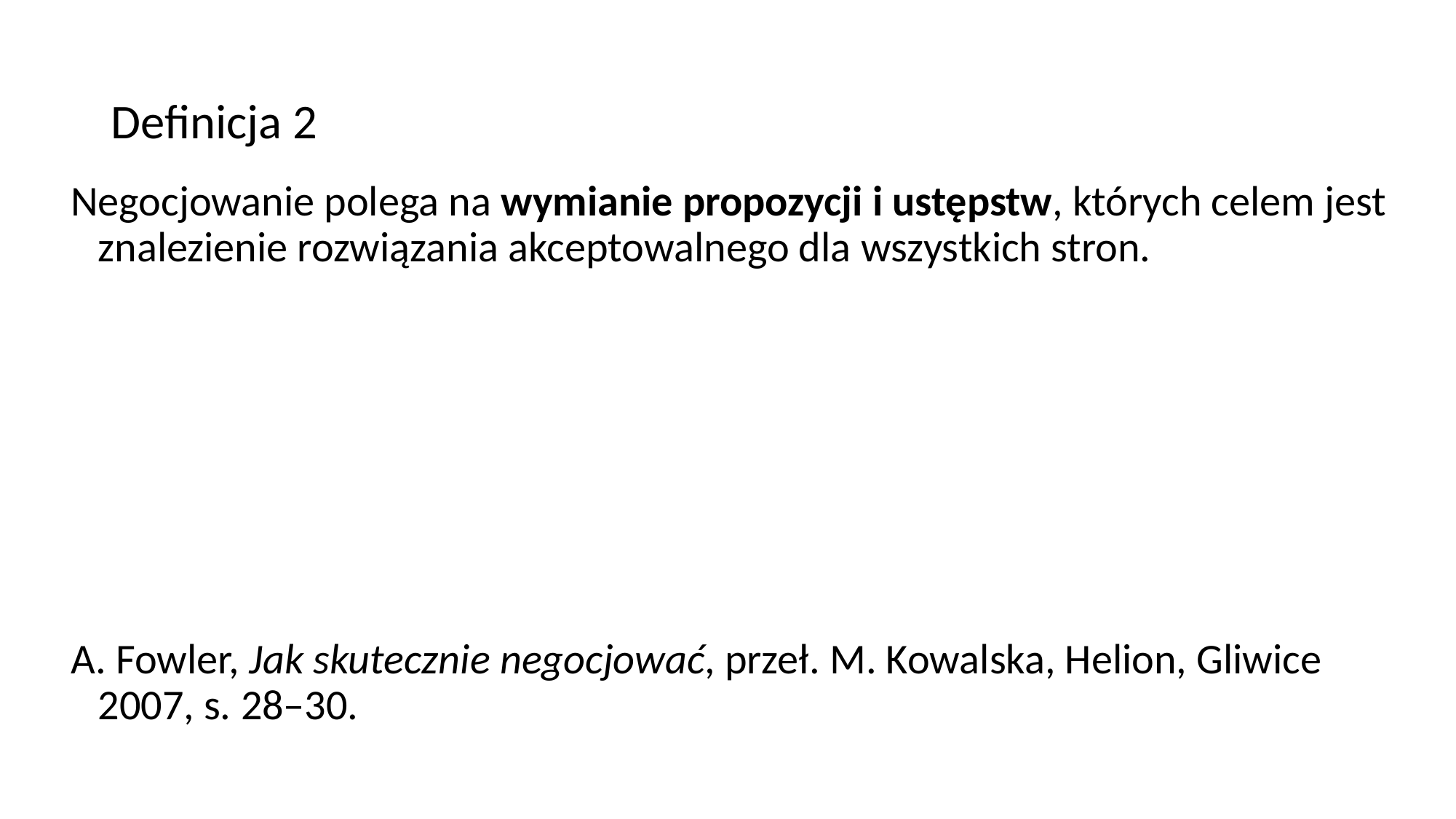

# Definicja 2
Negocjowanie polega na wymianie propozycji i ustępstw, których celem jest znalezienie rozwiązania akceptowalnego dla wszystkich stron.

A. Fowler, Jak skutecznie negocjować, przeł. M. Kowalska, Helion, Gliwice 2007, s. 28–30.